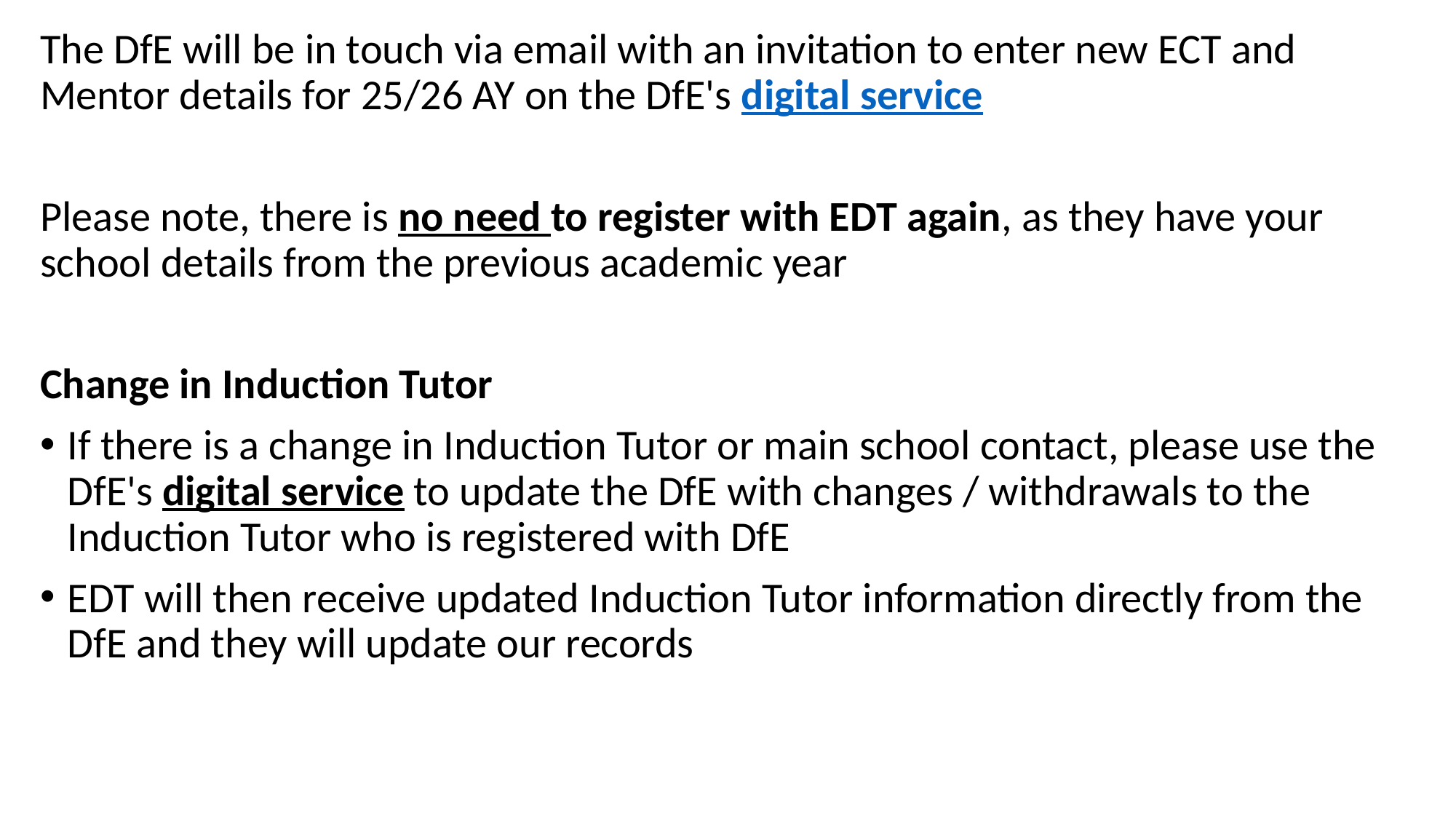

The DfE will be in touch via email with an invitation to enter new ECT and Mentor details for 25/26 AY on the DfE's digital service

Please note, there is no need to register with EDT again, as they have your school details from the previous academic year

Change in Induction Tutor
If there is a change in Induction Tutor or main school contact, please use the DfE's digital service to update the DfE with changes / withdrawals to the Induction Tutor who is registered with DfE
EDT will then receive updated Induction Tutor information directly from the DfE and they will update our records